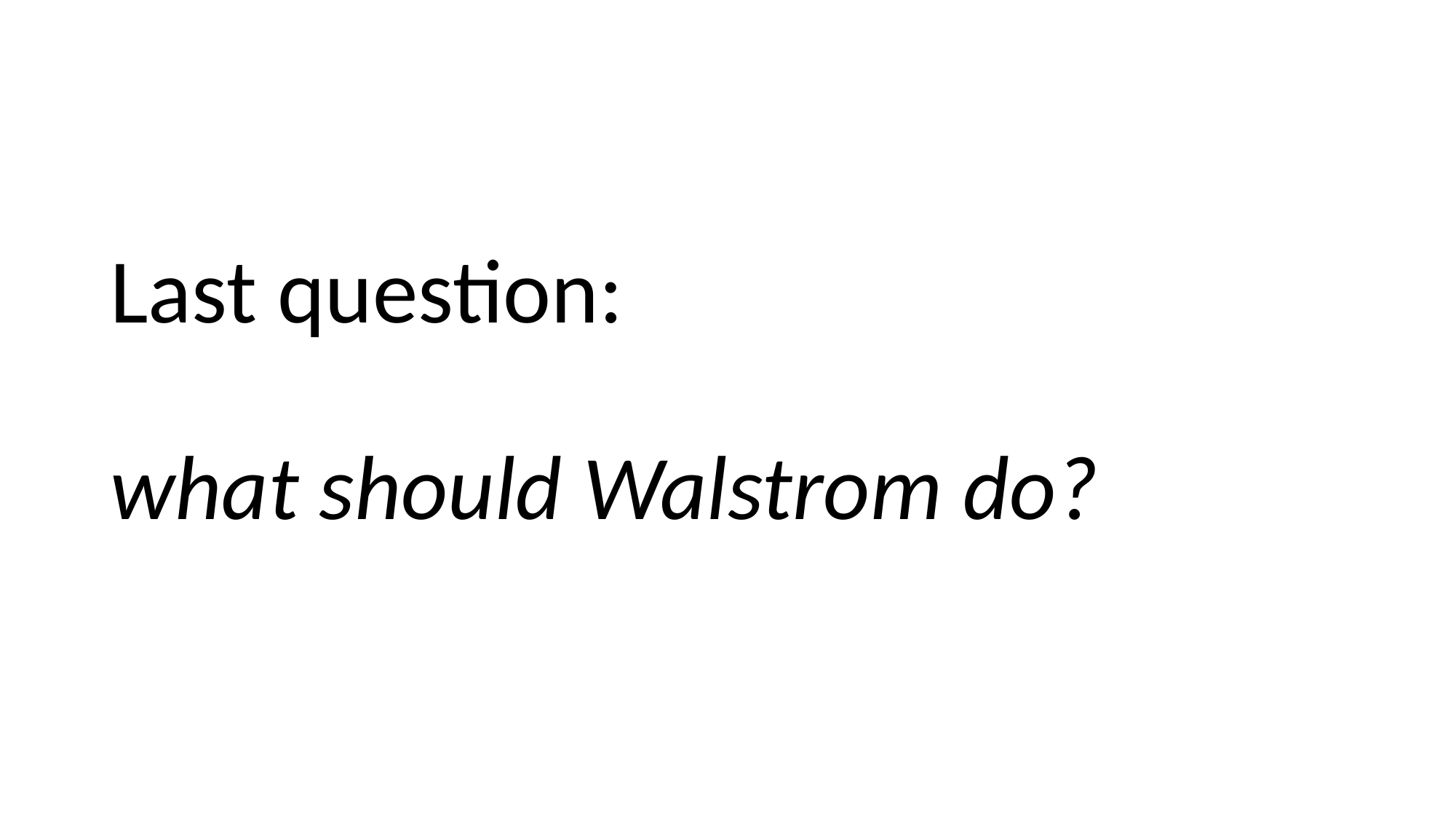

# Last question: what should Walstrom do?